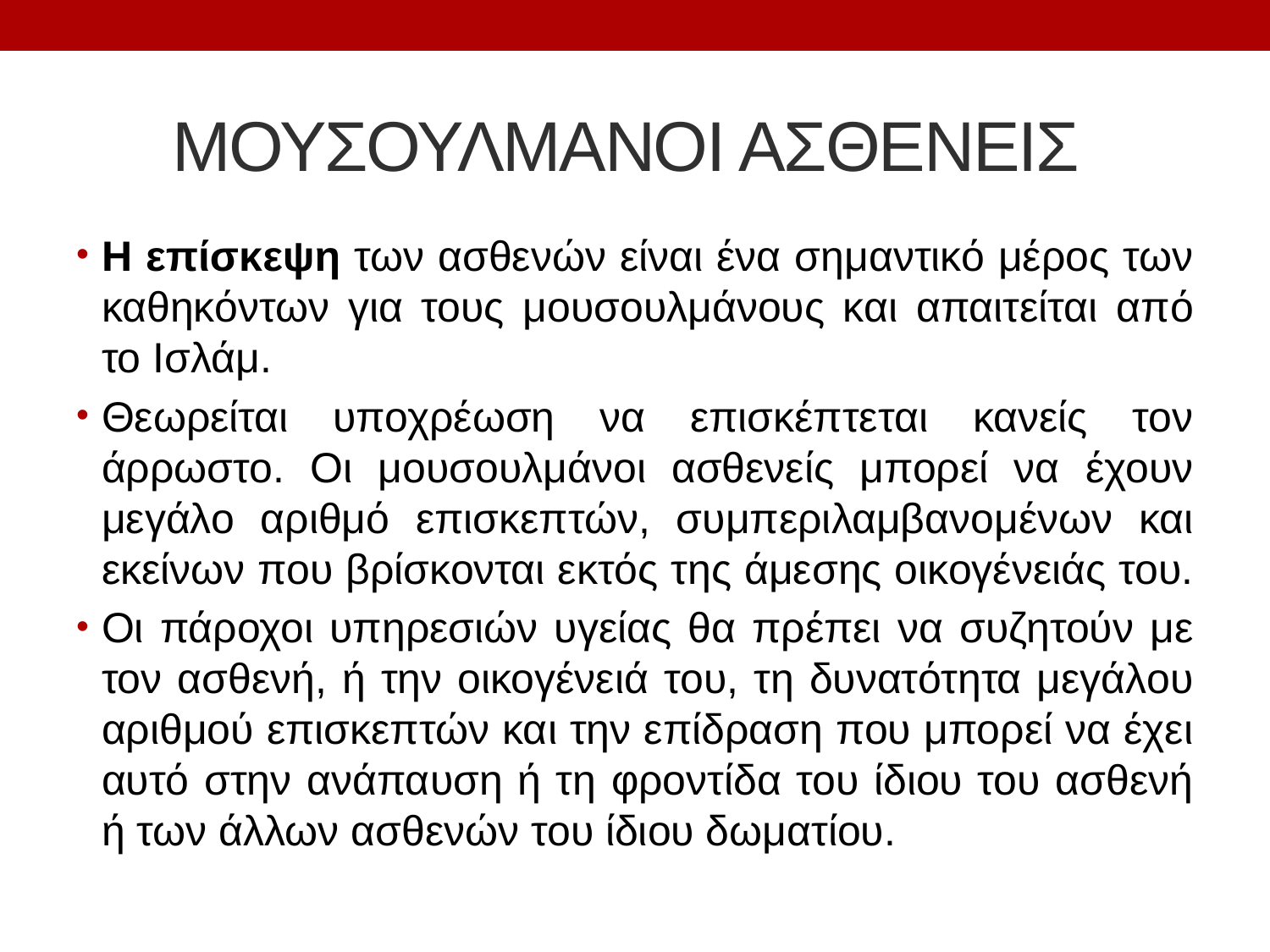

# ΜΟΥΣΟΥΛΜΑΝΟΙ ΑΣΘΕΝΕΙΣ
Η επίσκεψη των ασθενών είναι ένα σημαντικό μέρος των καθηκόντων για τους μουσουλμάνους και απαιτείται από το Ισλάμ.
Θεωρείται υποχρέωση να επισκέπτεται κανείς τον άρρωστο. Οι μουσουλμάνοι ασθενείς μπορεί να έχουν μεγάλο αριθμό επισκεπτών, συμπεριλαμβανομένων και εκείνων που βρίσκονται εκτός της άμεσης οικογένειάς του.
Οι πάροχοι υπηρεσιών υγείας θα πρέπει να συζητούν με τον ασθενή, ή την οικογένειά του, τη δυνατότητα μεγάλου αριθμού επισκεπτών και την επίδραση που μπορεί να έχει αυτό στην ανάπαυση ή τη φροντίδα του ίδιου του ασθενή ή των άλλων ασθενών του ίδιου δωματίου.